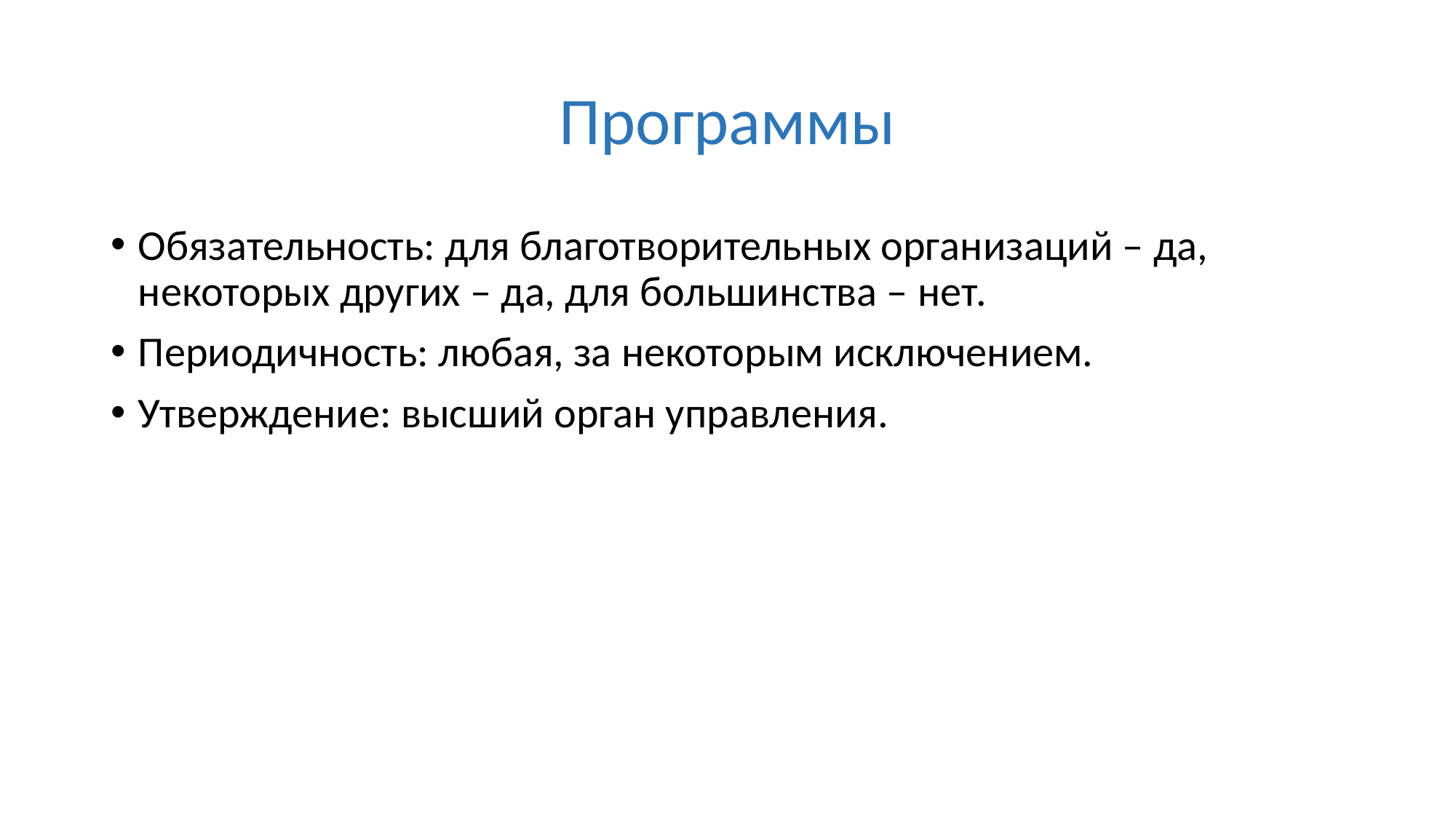

# Программы
Обязательность: для благотворительных организаций – да, некоторых других – да, для большинства – нет.
Периодичность: любая, за некоторым исключением.
Утверждение: высший орган управления.